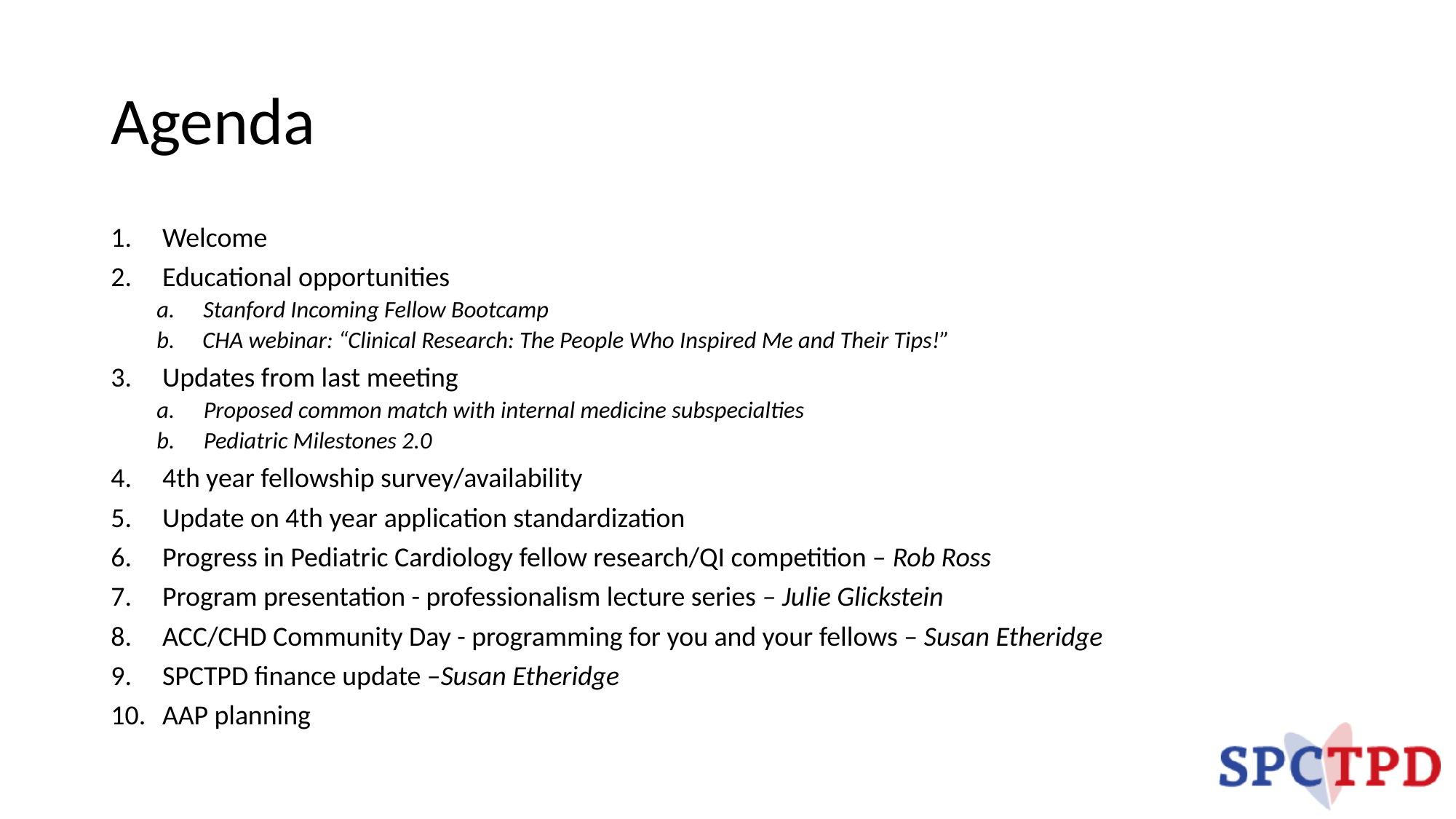

# Agenda
Welcome
Educational opportunities
Stanford Incoming Fellow Bootcamp
CHA webinar: “Clinical Research: The People Who Inspired Me and Their Tips!”
Updates from last meeting
Proposed common match with internal medicine subspecialties
Pediatric Milestones 2.0
4th year fellowship survey/availability
Update on 4th year application standardization
Progress in Pediatric Cardiology fellow research/QI competition – Rob Ross
Program presentation - professionalism lecture series – Julie Glickstein
ACC/CHD Community Day - programming for you and your fellows – Susan Etheridge
SPCTPD finance update –Susan Etheridge
AAP planning